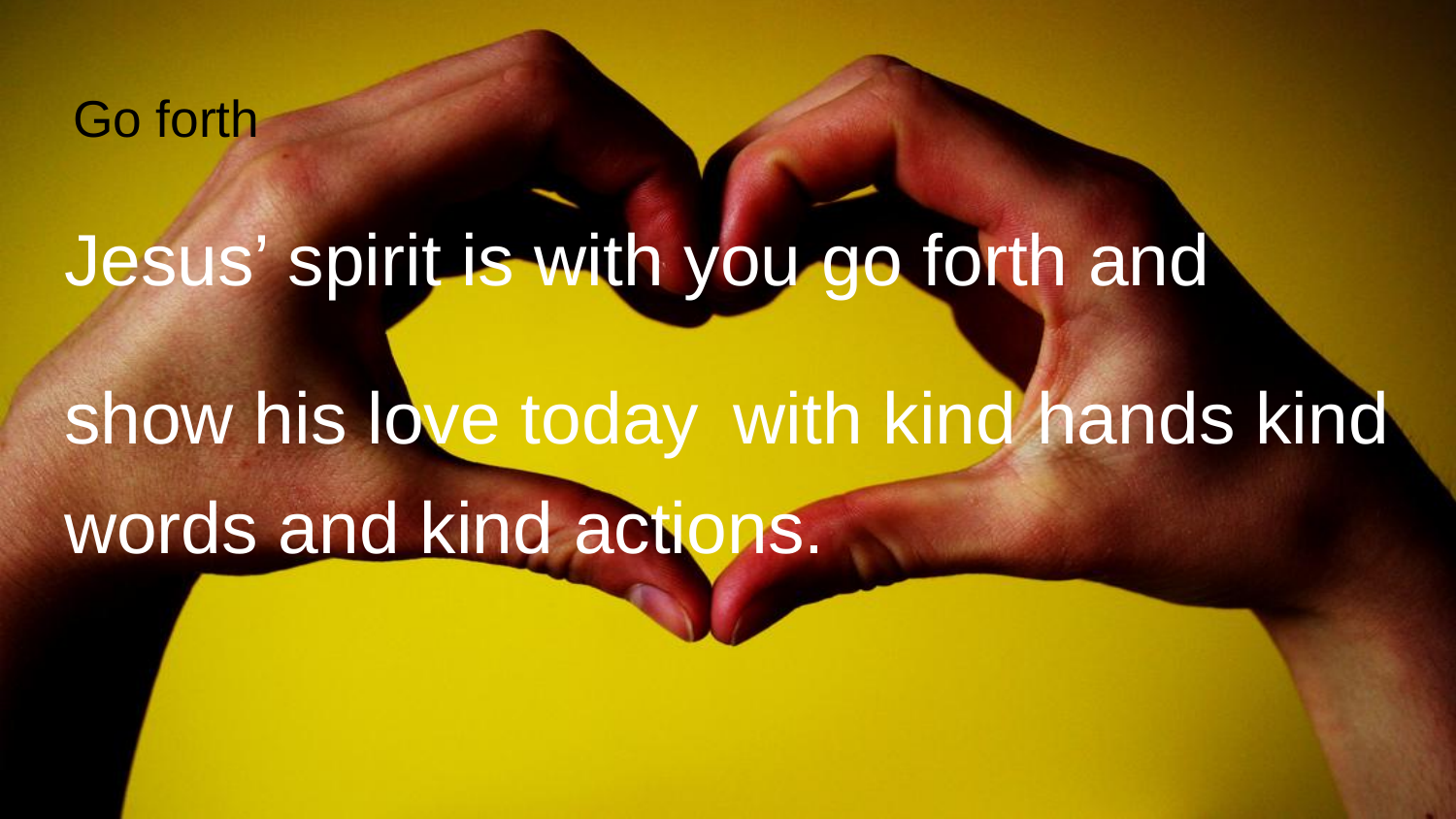

# Go forth

Jesus’ spirit is with you go forth and show his love today with kind hands kind words and kind actions.